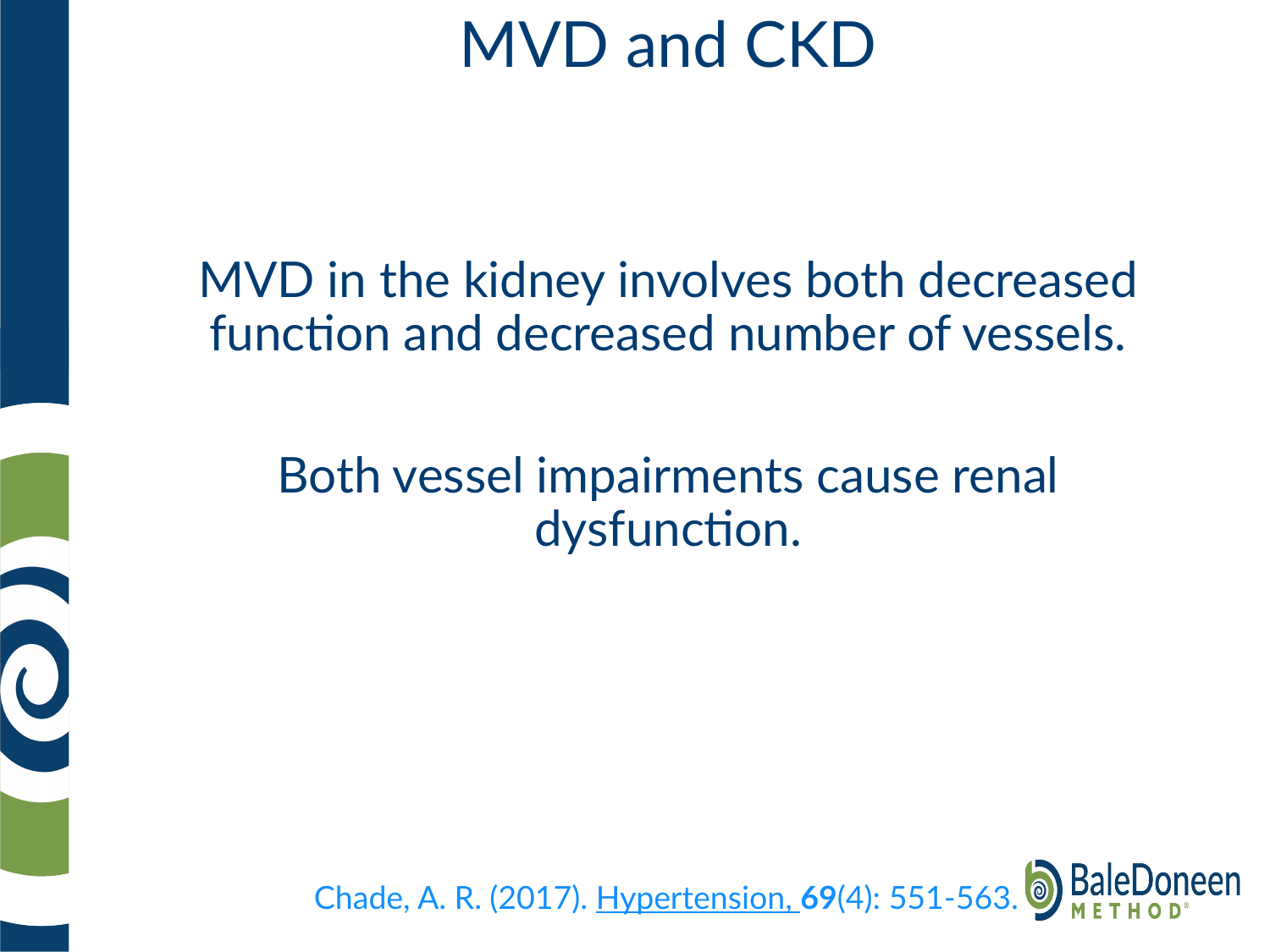

# MVD and CKD
MVD in the kidney involves both decreased function and decreased number of vessels.

Both vessel impairments cause renal dysfunction.
Chade, A. R. (2017). Hypertension, 69(4): 551-563.